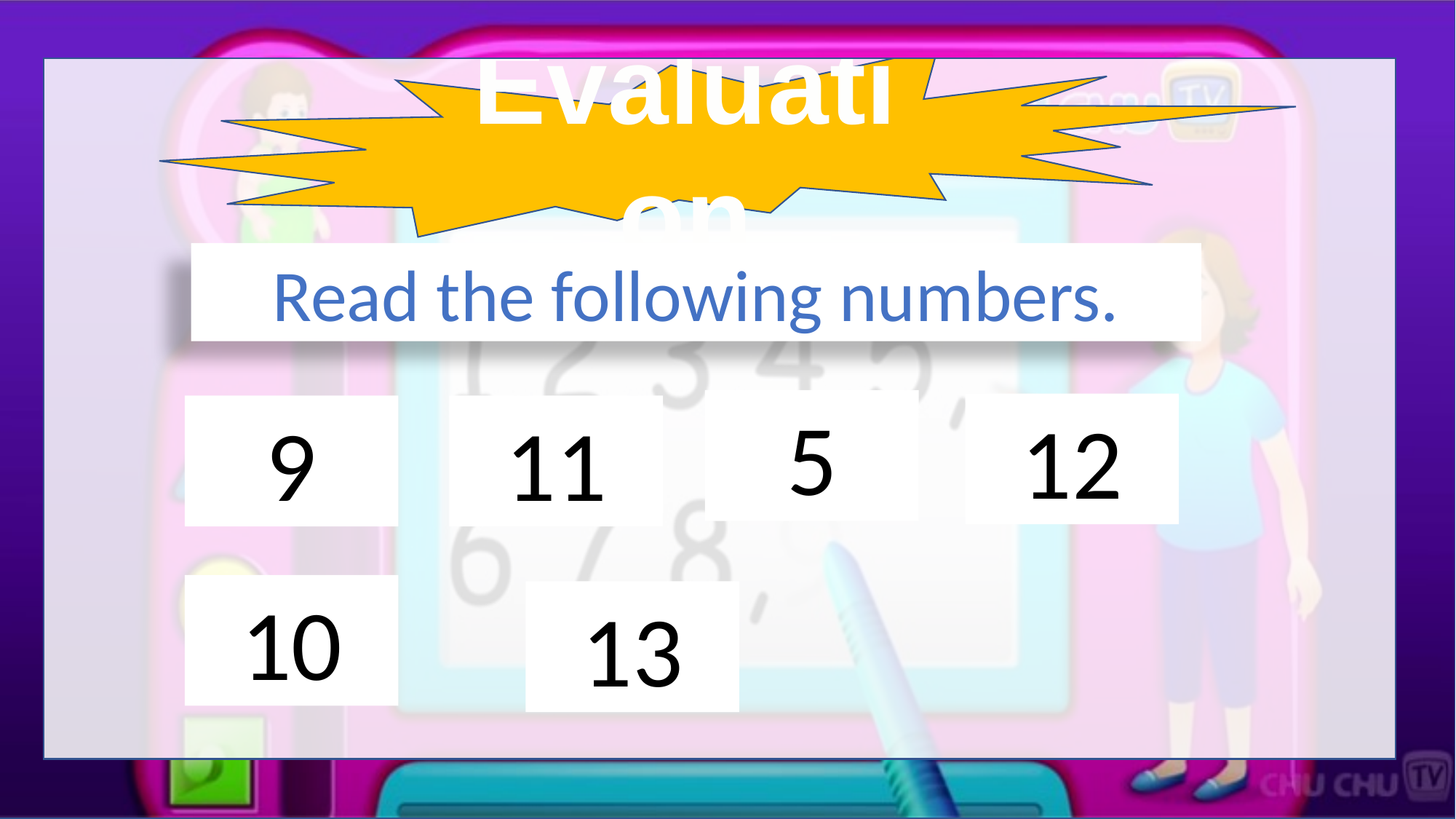

Evaluation
Read the following numbers.
5
12
9
11
10
13